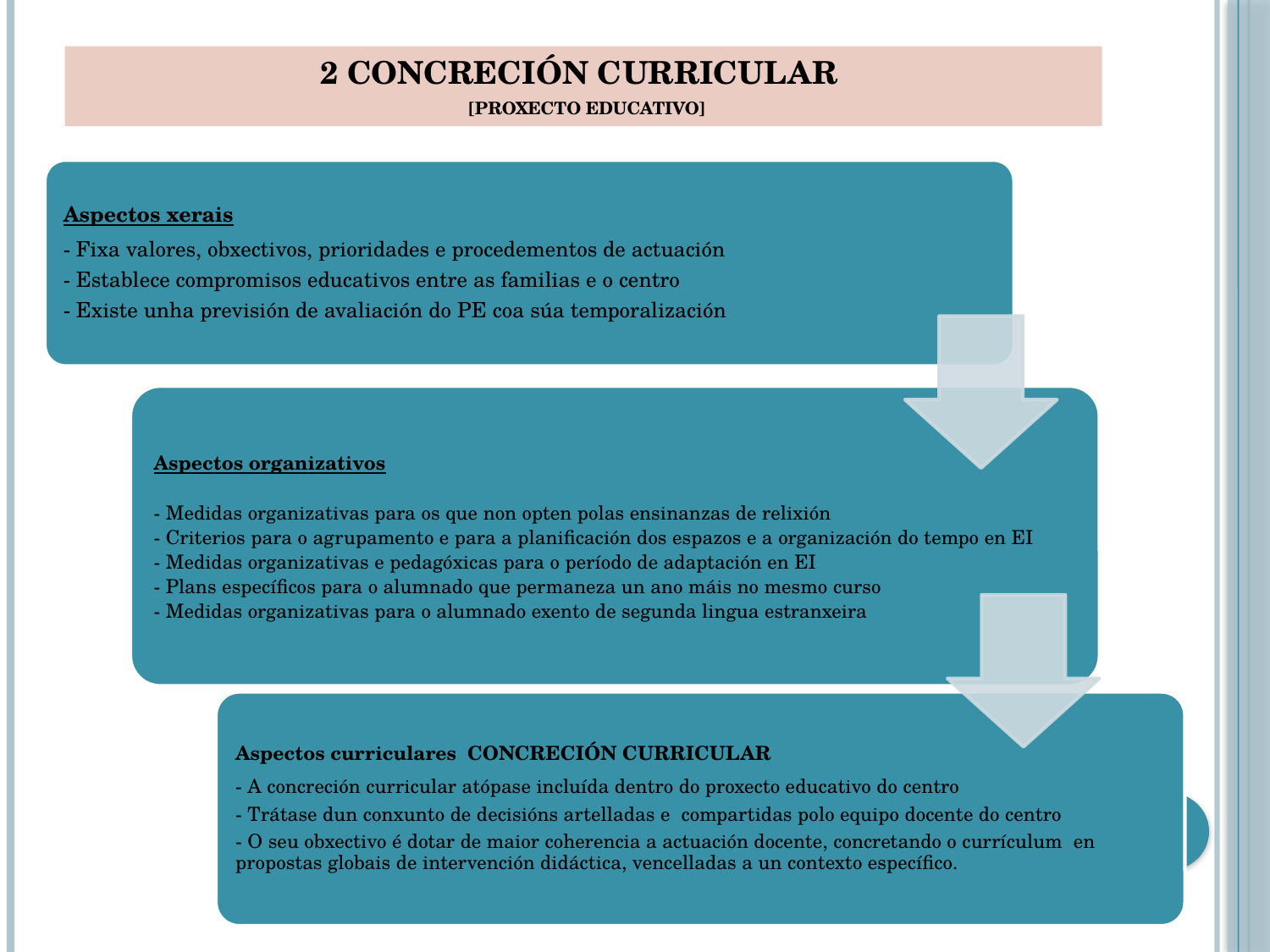

2 CONCRECIÓN CURRICULAR
 [PROXECTO EDUCATIVO]
Aspectos xerais

- Fixa valores, obxectivos, prioridades e procedementos de actuación
- Establece compromisos educativos entre as familias e o centro
- Existe unha previsión de avaliación do PE coa súa temporalización
Aspectos organizativos

- Medidas organizativas para os que non opten polas ensinanzas de relixión
- Criterios para o agrupamento e para a planificación dos espazos e a organización do tempo en EI
- Medidas organizativas e pedagóxicas para o período de adaptación en EI
- Plans específicos para o alumnado que permaneza un ano máis no mesmo curso
- Medidas organizativas para o alumnado exento de segunda lingua estranxeira
Aspectos curriculares  CONCRECIÓN CURRICULAR

- A concreción curricular atópase incluída dentro do proxecto educativo do centro
- Trátase dun conxunto de decisións artelladas e  compartidas polo equipo docente do centro
- O seu obxectivo é dotar de maior coherencia a actuación docente, concretando o currículum  en propostas globais de intervención didáctica, vencelladas a un contexto específico.